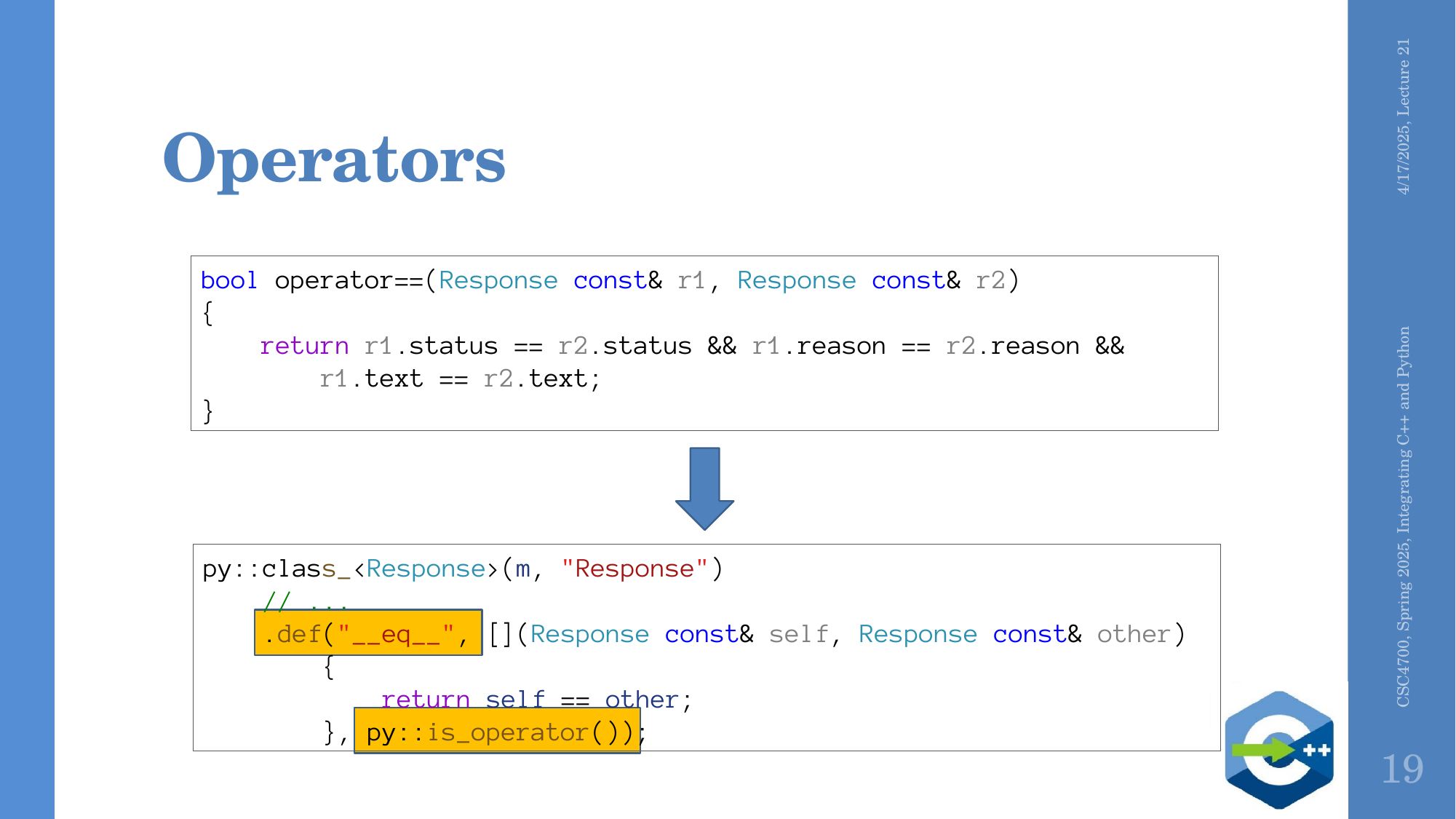

# Operators
4/17/2025, Lecture 21
bool operator==(Response const& r1, Response const& r2)
{
    return r1.status == r2.status && r1.reason == r2.reason &&
        r1.text == r2.text;
}

CSC4700, Spring 2025, Integrating C++ and Python
py::class_<Response>(m, "Response")
    // ...
    .def("__eq__", [](Response const& self, Response const& other)
        {
            return self == other;
        }, py::is_operator());

19